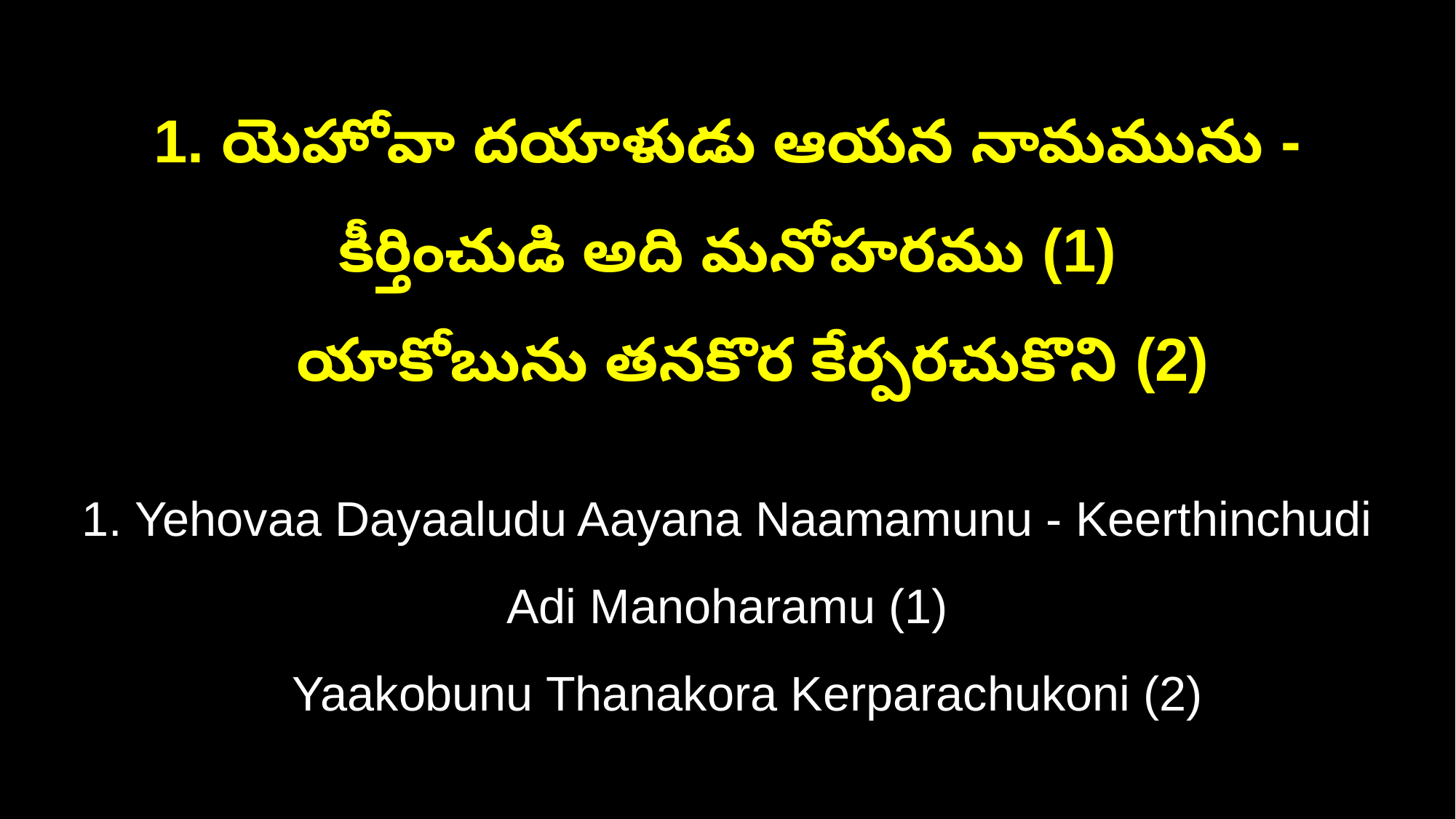

1. యెహోవా దయాళుడు ఆయన నామమును - కీర్తించుడి అది మనోహరము (1)
   యాకోబును తనకొర కేర్పరచుకొని (2)
1. Yehovaa Dayaaludu Aayana Naamamunu - Keerthinchudi Adi Manoharamu (1)
   Yaakobunu Thanakora Kerparachukoni (2)